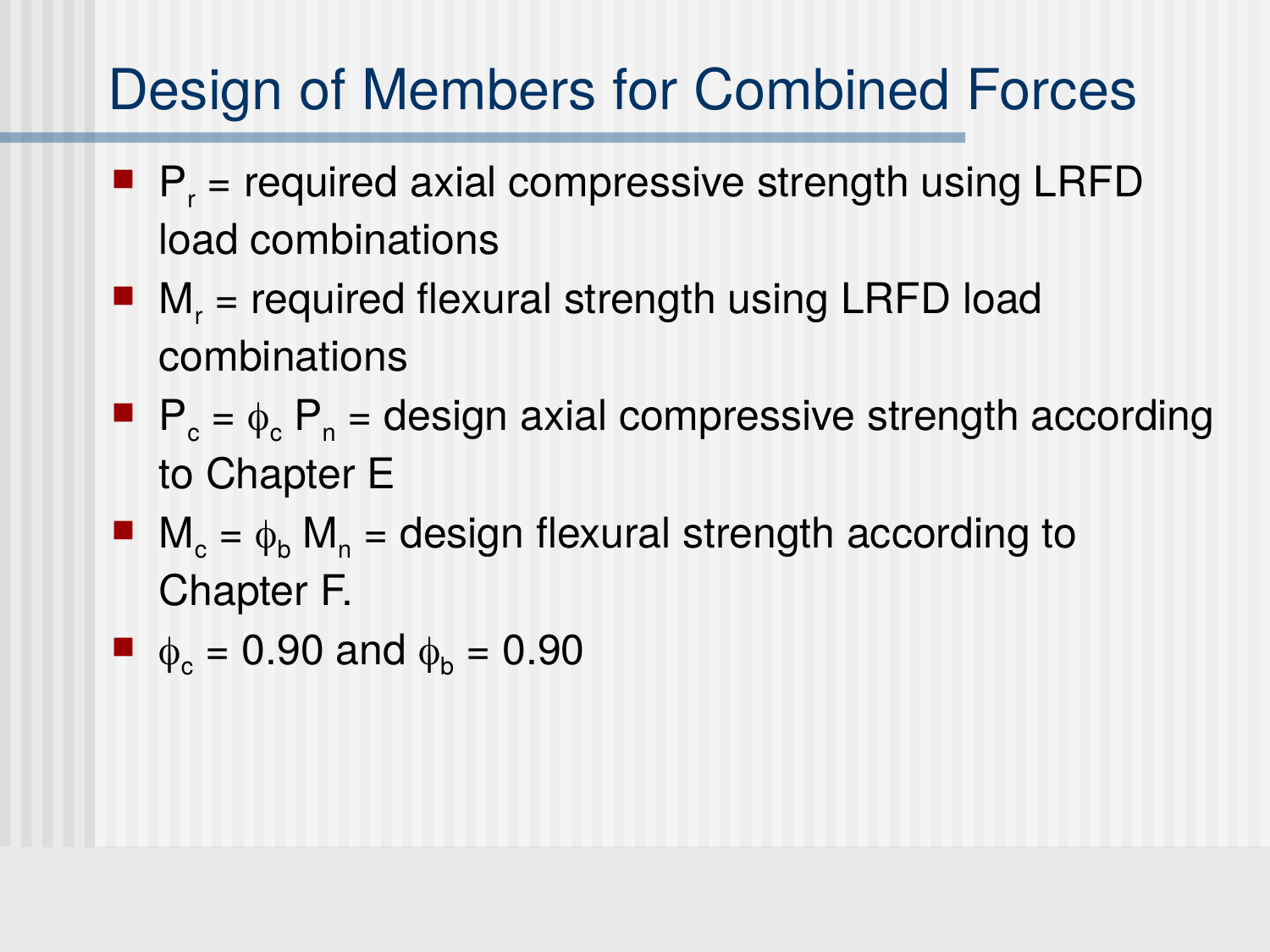

# Design of Members for Combined Forces
Pr = required axial compressive strength using LRFD load combinations
Mr = required flexural strength using LRFD load combinations
Pc = φc Pn = design axial compressive strength according to Chapter E
Mc = φb Mn = design flexural strength according to Chapter F.
φc = 0.90 and φb = 0.90